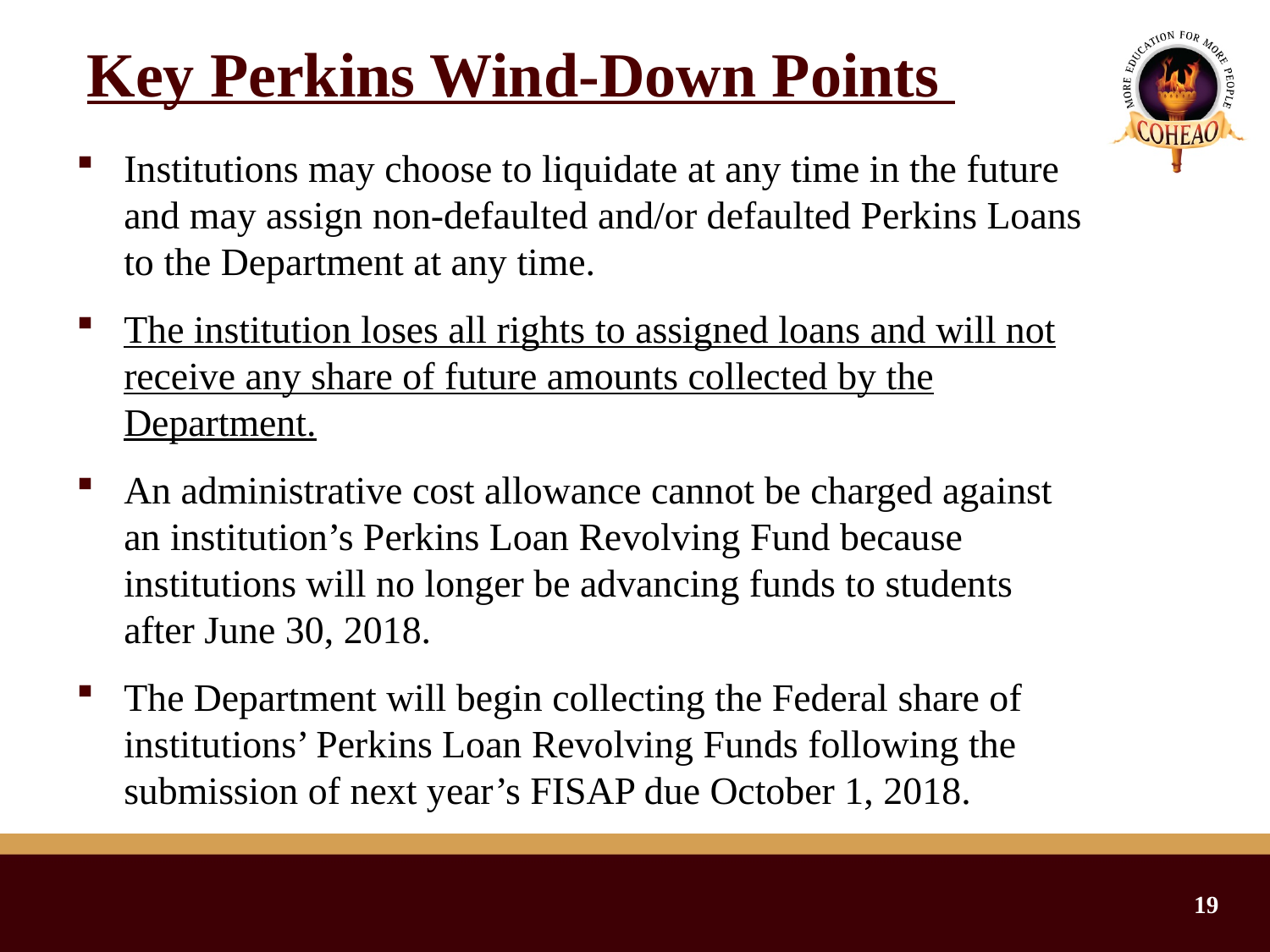

# Key Perkins Wind-Down Points
Institutions may choose to liquidate at any time in the future and may assign non-defaulted and/or defaulted Perkins Loans to the Department at any time.
The institution loses all rights to assigned loans and will not receive any share of future amounts collected by the Department.
An administrative cost allowance cannot be charged against an institution’s Perkins Loan Revolving Fund because institutions will no longer be advancing funds to students after June 30, 2018.
The Department will begin collecting the Federal share of institutions’ Perkins Loan Revolving Funds following the submission of next year’s FISAP due October 1, 2018.

19